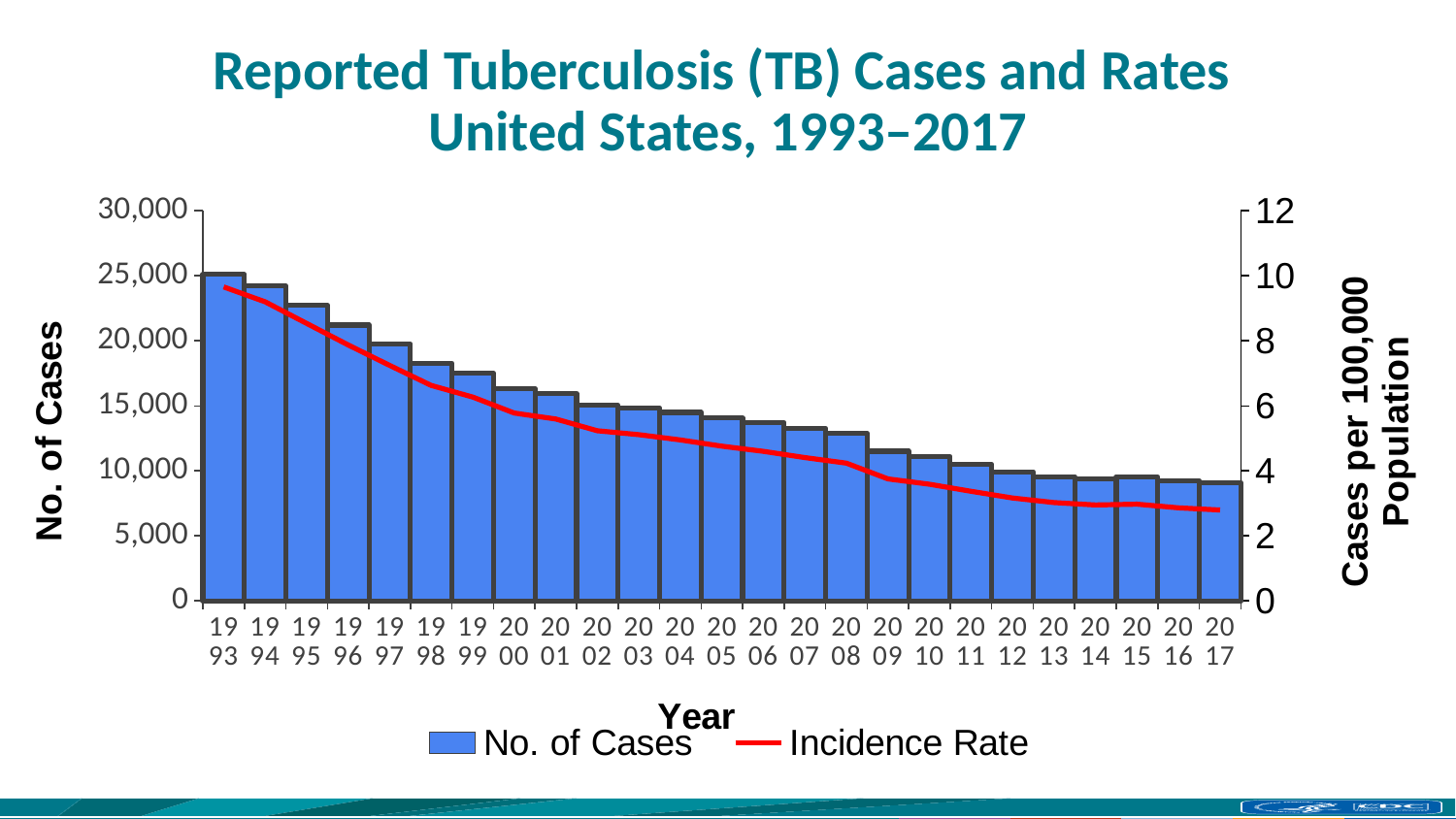

# Reported Tuberculosis (TB) Cases and Rates United States, 1993–2017

### Chart

| Category | No. of Cases | Incidence Rate |
|---|---|---|
| 1993 | 25102.0 | 9.657639414384631 |
| 1994 | 24206.0 | 9.199401224861166 |
| 1995 | 22726.0 | 8.53467671332987 |
| 1996 | 21210.0 | 7.8732182751138104 |
| 1997 | 19751.0 | 7.244167525454395 |
| 1998 | 18286.0 | 6.628866395259431 |
| 1999 | 17499.0 | 6.271140146389246 |
| 2000 | 16308.0 | 5.779650075360322 |
| 2001 | 15945.0 | 5.5953463422006795 |
| 2002 | 15055.0 | 5.234242467766028 |
| 2003 | 14835.0 | 5.113614042398489 |
| 2004 | 14499.0 | 4.951754663947372 |
| 2005 | 14065.0 | 4.759461921122069 |
| 2006 | 13727.0 | 4.600510774331215 |
| 2007 | 13280.0 | 4.408573777019059 |
| 2008 | 12889.0 | 4.238492519118251 |
| 2009 | 11514.0 | 3.753281811233532 |
| 2010 | 11100.0 | 3.5883030514337566 |
| 2011 | 10504.0 | 3.3705094795899995 |
| 2012 | 9935.0 | 3.1640805348211414 |
| 2013 | 9561.0 | 3.0233892408420138 |
| 2014 | 9398.0 | 2.9495717542254742 |
| 2015 | 9547.0 | 2.9737742299328773 |
| 2016 | 9253.0 | 2.8611101401092096 |
| 2017 | 9105.0 | 2.7953527501533855 |